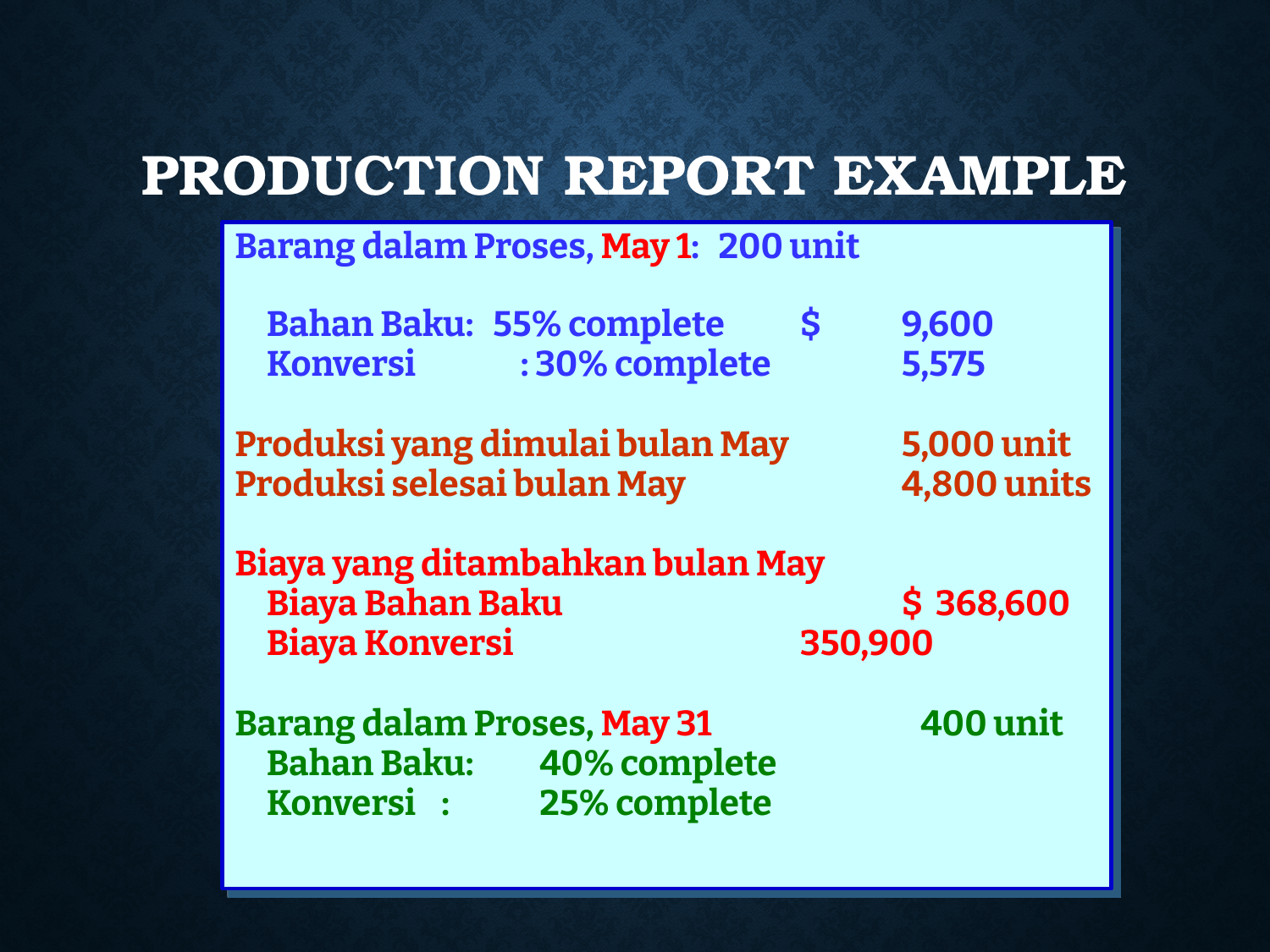

# Production Report Example
Barang dalam Proses, May 1:   200 unit
	Bahan Baku:   55% complete	    $	9,600
	Konversi 	: 30% complete		5,575

Produksi yang dimulai bulan May	5,000 unit
Produksi selesai bulan May		4,800 units

Biaya yang ditambahkan bulan May
	Biaya Bahan Baku		 	$  368,600
	Biaya Konversi 			    350,900

Barang dalam Proses, May 31		   400 unit
	Bahan Baku:	   40% complete
	Konversi    :	   25% complete